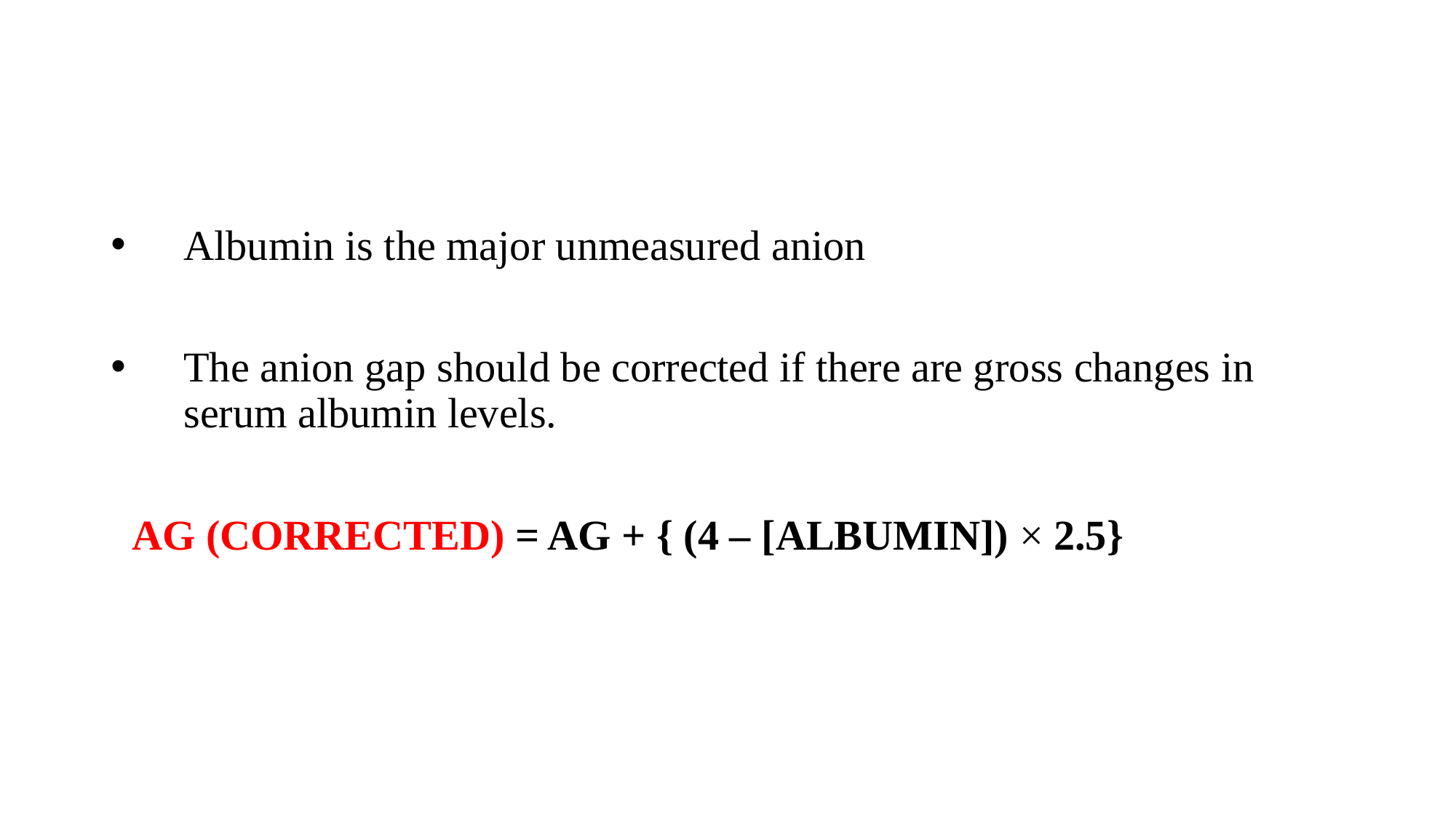

#
Albumin is the major unmeasured anion

The anion gap should be corrected if there are gross changes in serum albumin levels.

  AG (CORRECTED) = AG + { (4 – [ALBUMIN]) × 2.5}